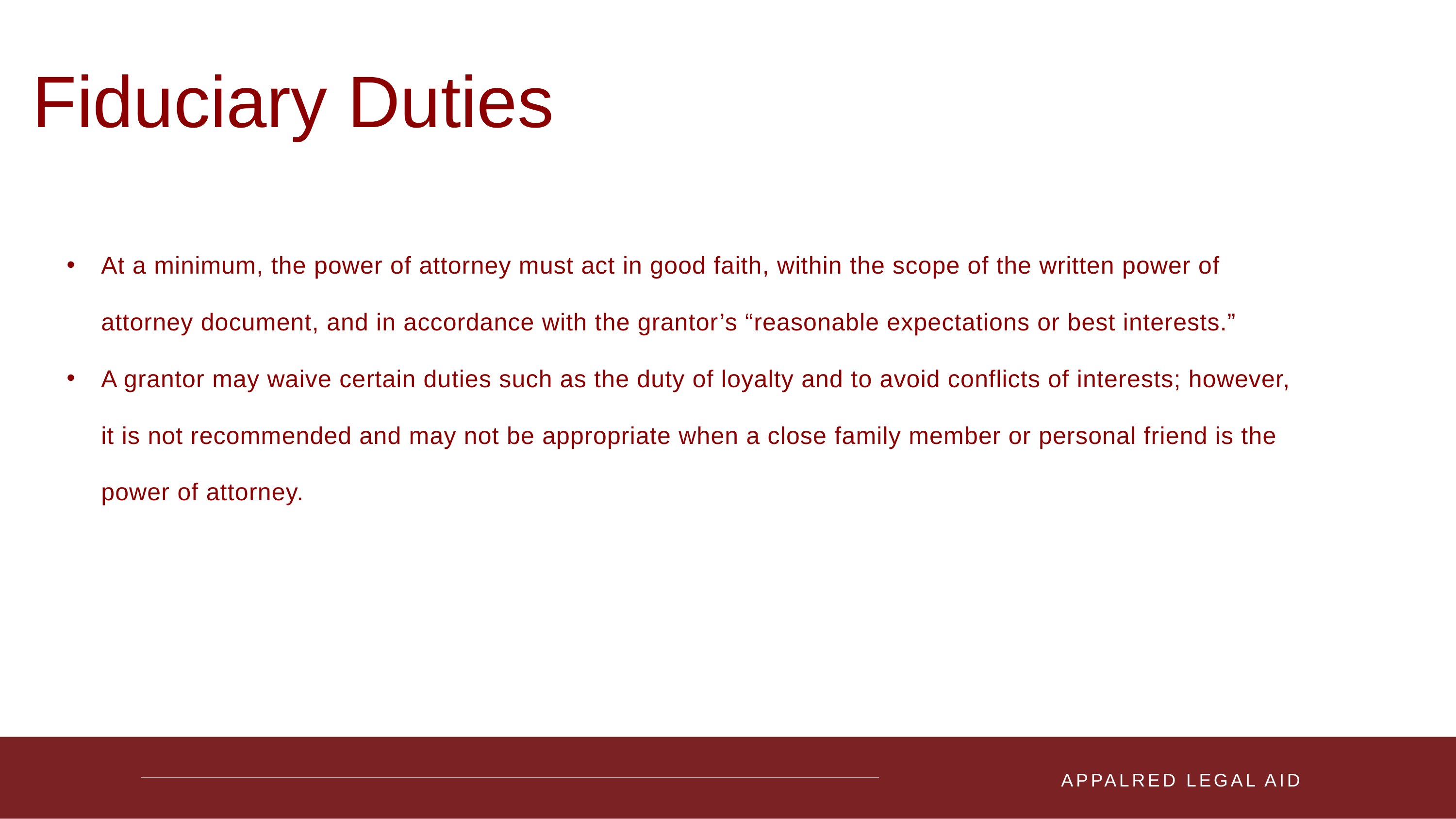

Fiduciary Duties
At a minimum, the power of attorney must act in good faith, within the scope of the written power of attorney document, and in accordance with the grantor’s “reasonable expectations or best interests.”
A grantor may waive certain duties such as the duty of loyalty and to avoid conflicts of interests; however, it is not recommended and may not be appropriate when a close family member or personal friend is the power of attorney.

01
APPALRED LEGAL AID